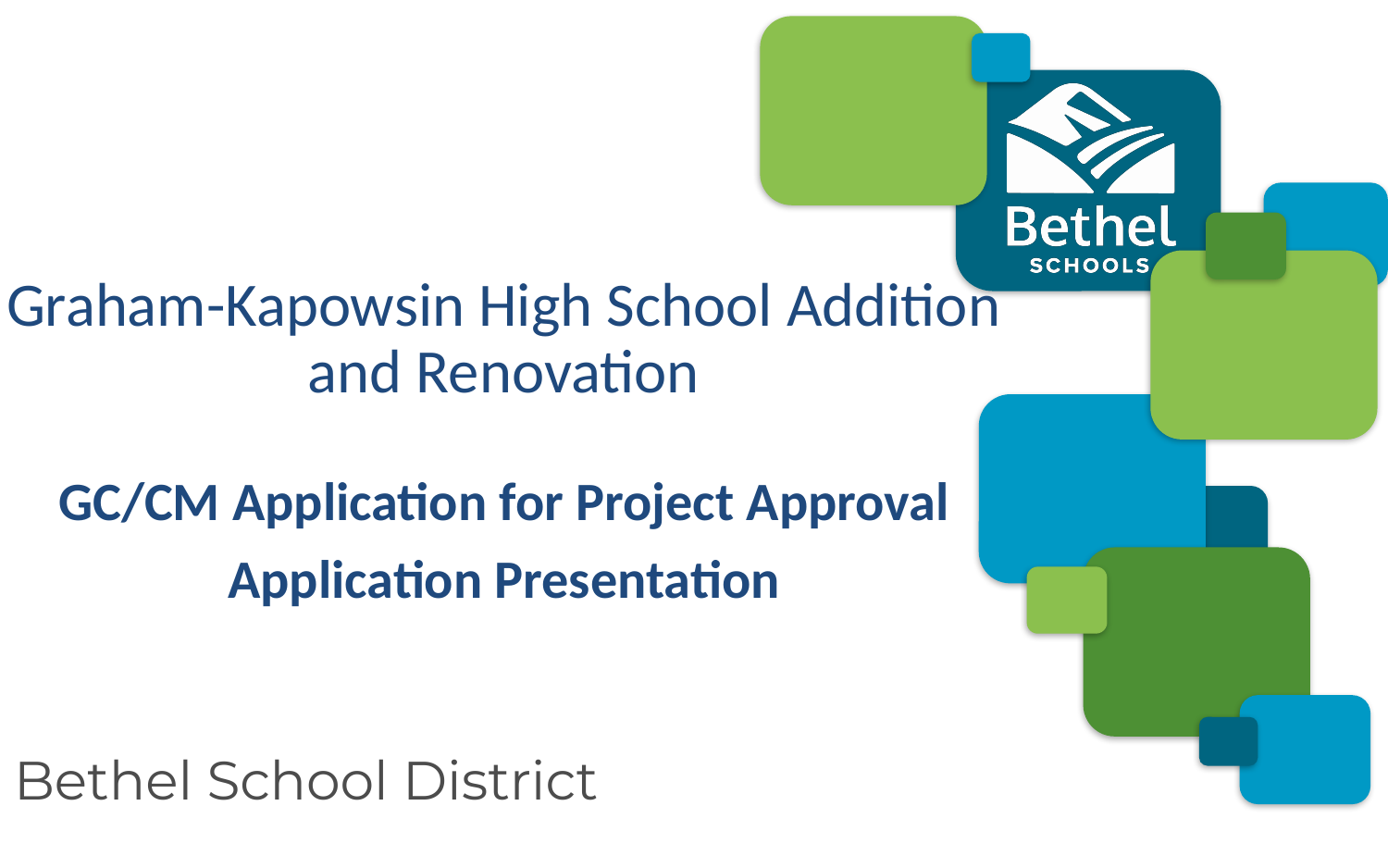

Graham-Kapowsin High School Addition and Renovation

GC/CM Application for Project Approval
Application Presentation
# Bethel School District